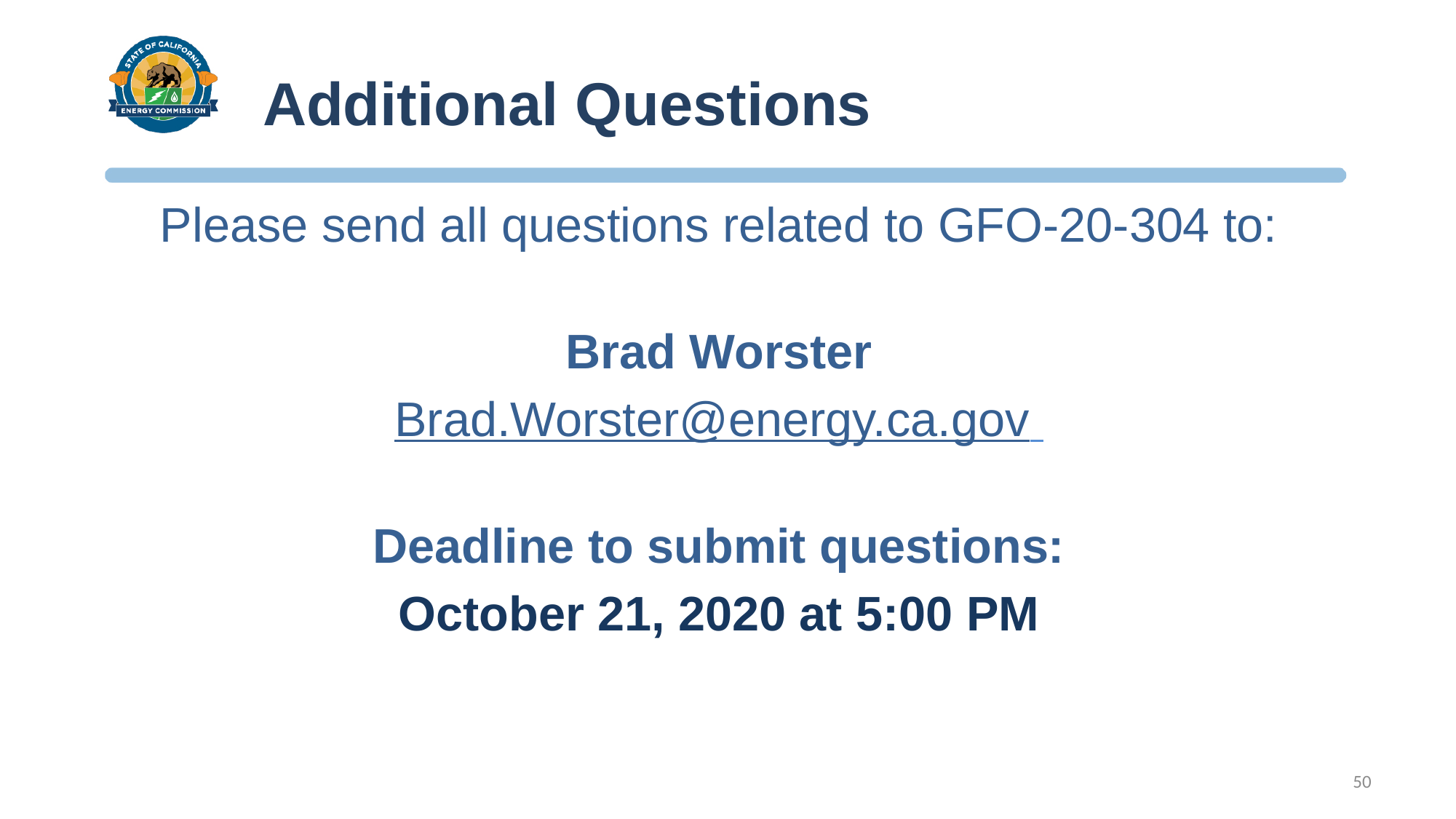

# Additional Questions
Please send all questions related to GFO-20-304 to:
Brad Worster
Brad.Worster@energy.ca.gov
Deadline to submit questions:
October 21, 2020 at 5:00 PM

50